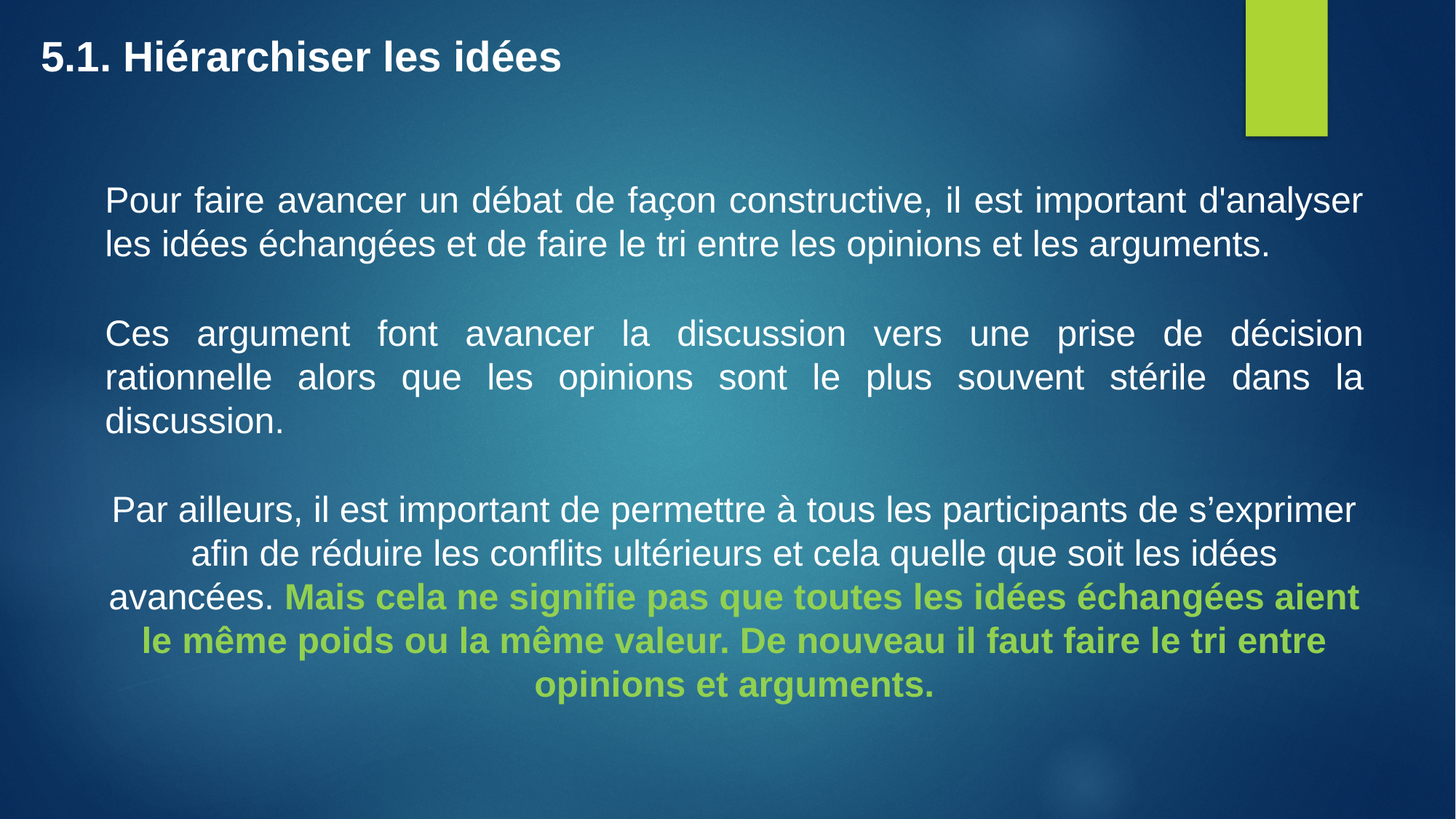

5.1. Hiérarchiser les idées

Pour faire avancer un débat de façon constructive, il est important d'analyser les idées échangées et de faire le tri entre les opinions et les arguments.
Ces argument font avancer la discussion vers une prise de décision rationnelle alors que les opinions sont le plus souvent stérile dans la discussion.
Par ailleurs, il est important de permettre à tous les participants de s’exprimer afin de réduire les conflits ultérieurs et cela quelle que soit les idées avancées. Mais cela ne signifie pas que toutes les idées échangées aient le même poids ou la même valeur. De nouveau il faut faire le tri entre opinions et arguments.